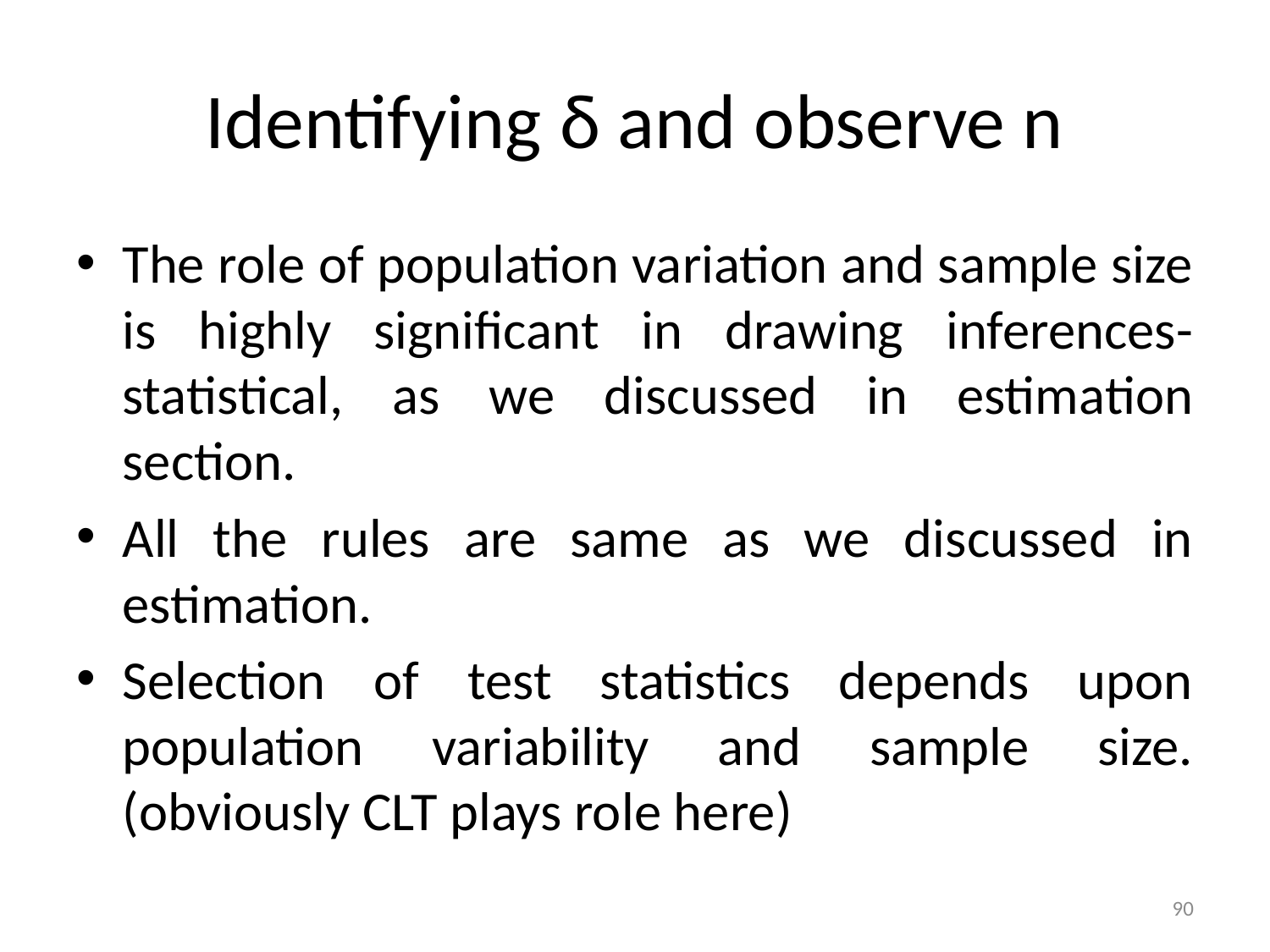

# Identifying δ and observe n
The role of population variation and sample size is highly significant in drawing inferences-statistical, as we discussed in estimation section.
All the rules are same as we discussed in estimation.
Selection of test statistics depends upon population variability and sample size. (obviously CLT plays role here)
90